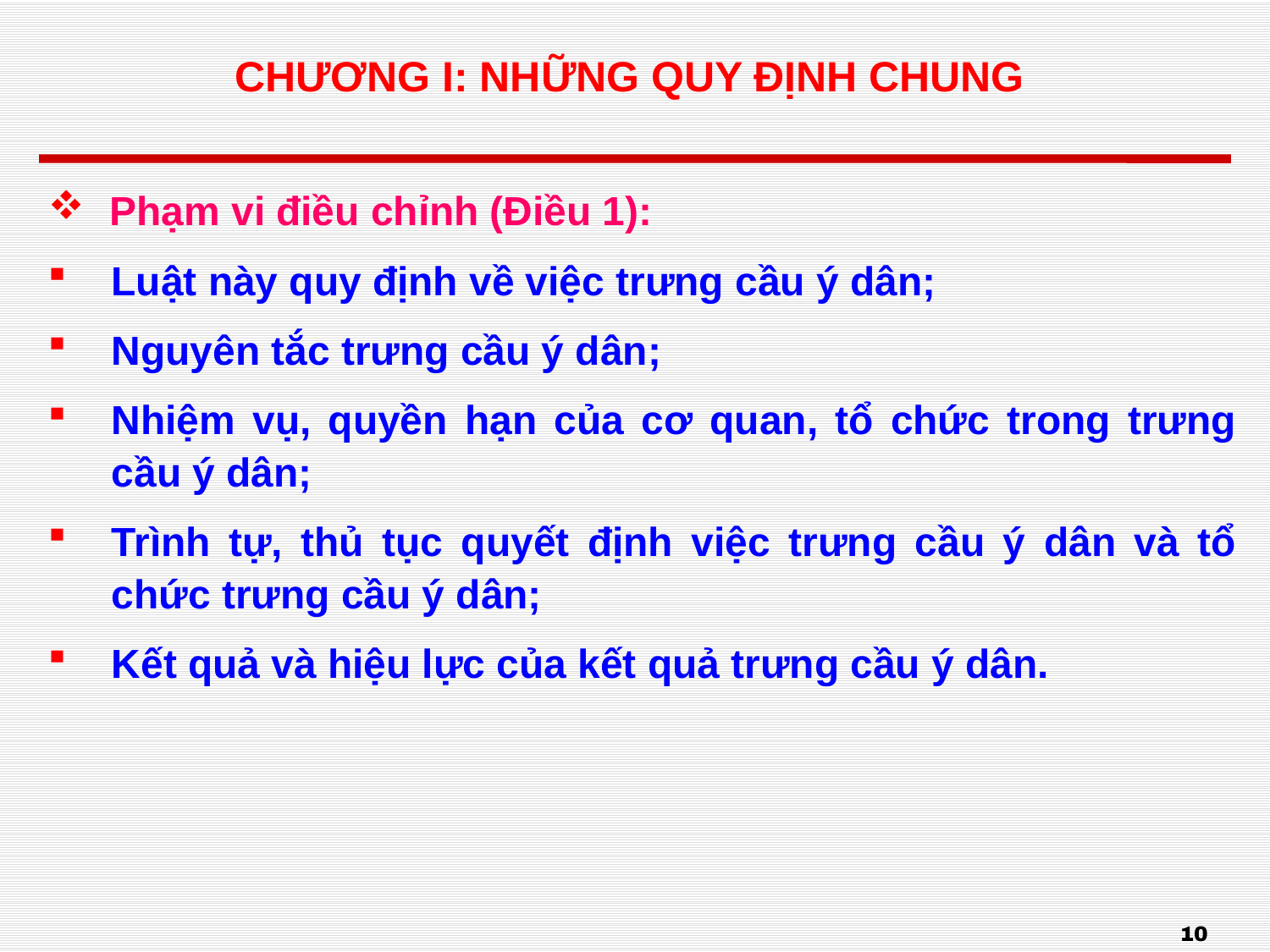

# CHƯƠNG I: NHỮNG QUY ĐỊNH CHUNG
Phạm vi điều chỉnh (Điều 1):
Luật này quy định về việc trưng cầu ý dân;
Nguyên tắc trưng cầu ý dân;
Nhiệm vụ, quyền hạn của cơ quan, tổ chức trong trưng cầu ý dân;
Trình tự, thủ tục quyết định việc trưng cầu ý dân và tổ chức trưng cầu ý dân;
Kết quả và hiệu lực của kết quả trưng cầu ý dân.